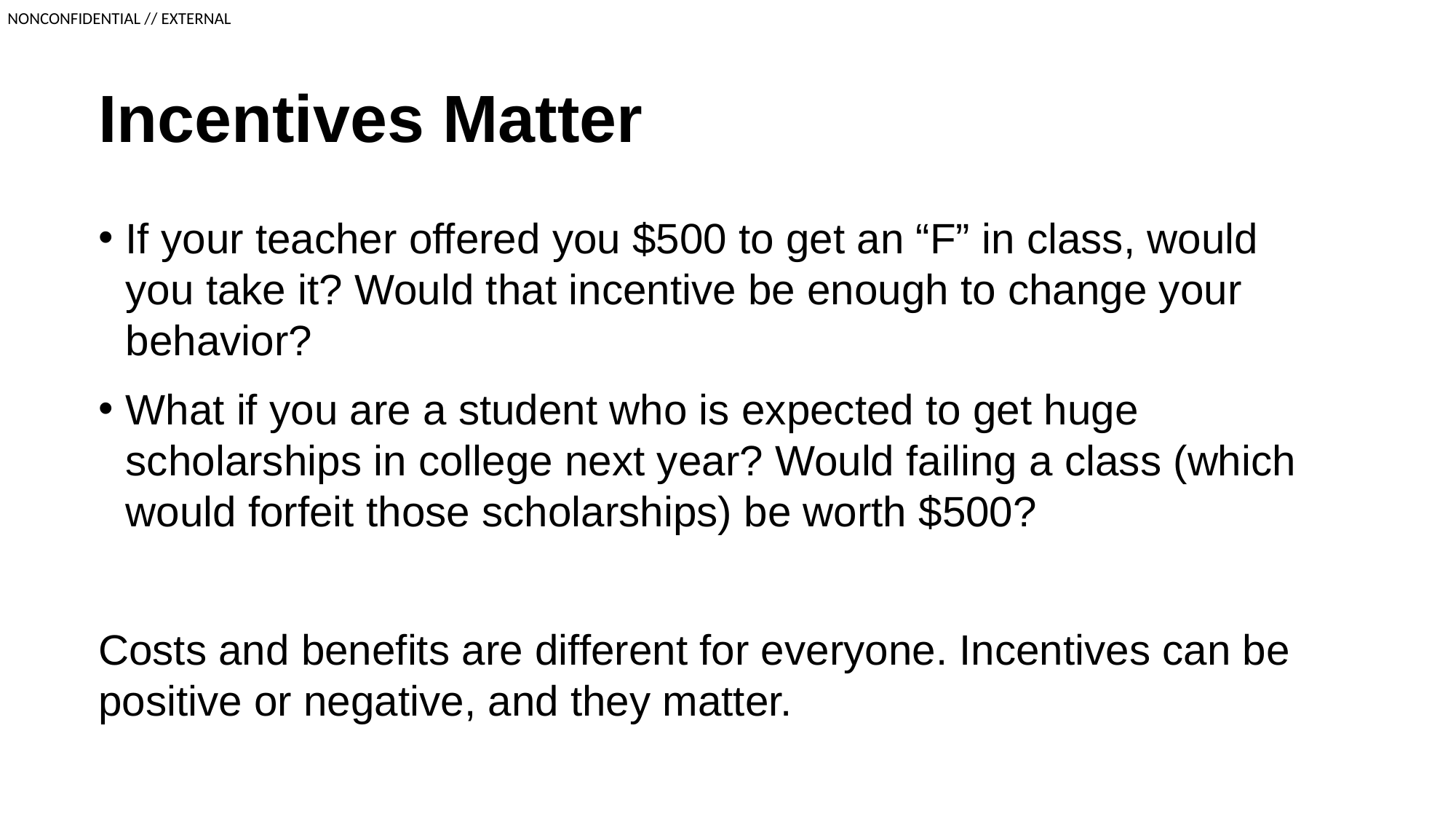

# Incentives Matter
If your teacher offered you $500 to get an “F” in class, would you take it? Would that incentive be enough to change your behavior?
What if you are a student who is expected to get huge scholarships in college next year? Would failing a class (which would forfeit those scholarships) be worth $500?

Costs and benefits are different for everyone. Incentives can be positive or negative, and they matter.